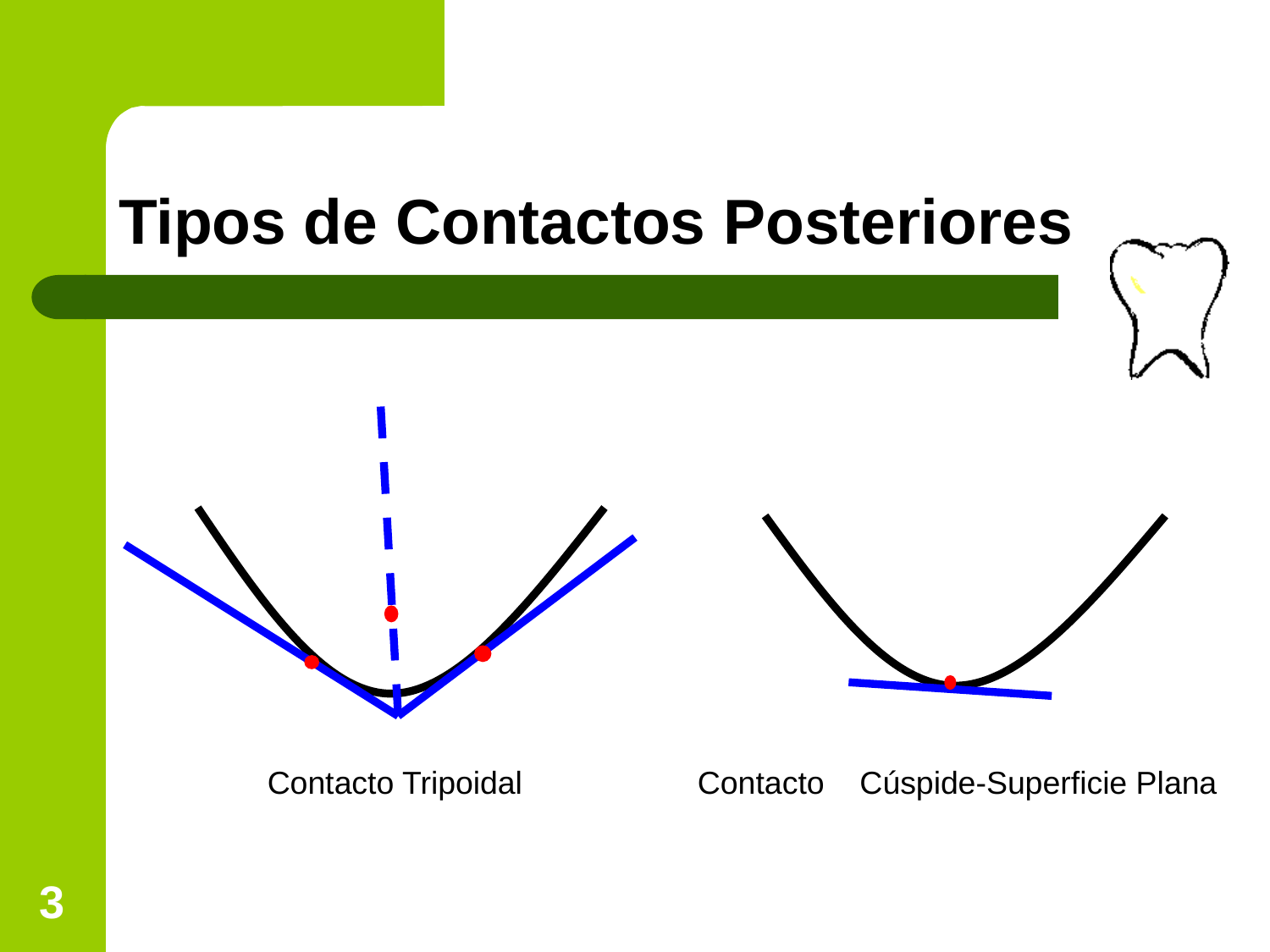

# Tipos de Contactos Posteriores

Contacto Tripoidal

Contacto    Cúspide-Superficie Plana

3